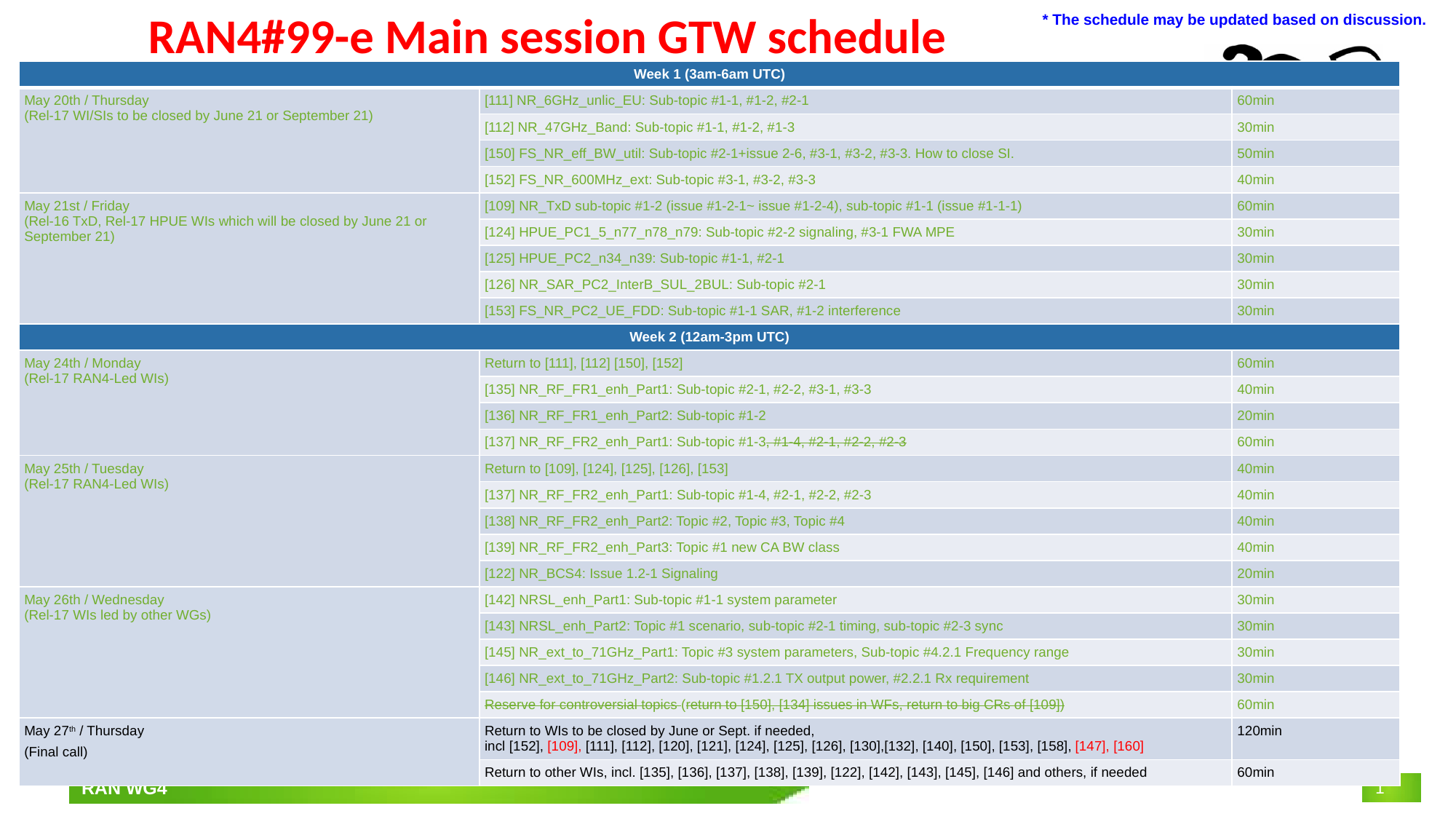

* The schedule may be updated based on discussion.
# RAN4#99-e Main session GTW schedule
| Week 1 (3am-6am UTC) |  |  |
| --- | --- | --- |
| May 20th / Thursday (Rel-17 WI/SIs to be closed by June 21 or September 21) | [111] NR\_6GHz\_unlic\_EU: Sub-topic #1-1, #1-2, #2-1 | 60min |
|  | [112] NR\_47GHz\_Band: Sub-topic #1-1, #1-2, #1-3 | 30min |
|  | [150] FS\_NR\_eff\_BW\_util: Sub-topic #2-1+issue 2-6, #3-1, #3-2, #3-3. How to close SI. | 50min |
|  | [152] FS\_NR\_600MHz\_ext: Sub-topic #3-1, #3-2, #3-3 | 40min |
| May 21st / Friday (Rel-16 TxD, Rel-17 HPUE WIs which will be closed by June 21 or September 21) | [109] NR\_TxD sub-topic #1-2 (issue #1-2-1~ issue #1-2-4), sub-topic #1-1 (issue #1-1-1) | 60min |
|  | [124] HPUE\_PC1\_5\_n77\_n78\_n79: Sub-topic #2-2 signaling, #3-1 FWA MPE | 30min |
|  | [125] HPUE\_PC2\_n34\_n39: Sub-topic #1-1, #2-1 | 30min |
|  | [126] NR\_SAR\_PC2\_InterB\_SUL\_2BUL: Sub-topic #2-1 | 30min |
|  | [153] FS\_NR\_PC2\_UE\_FDD: Sub-topic #1-1 SAR, #1-2 interference | 30min |
| Week 2 (12am-3pm UTC) |  |  |
| May 24th / Monday (Rel-17 RAN4-Led WIs) | Return to [111], [112] [150], [152] | 60min |
|  | [135] NR\_RF\_FR1\_enh\_Part1: Sub-topic #2-1, #2-2, #3-1, #3-3 | 40min |
|  | [136] NR\_RF\_FR1\_enh\_Part2: Sub-topic #1-2 | 20min |
|  | [137] NR\_RF\_FR2\_enh\_Part1: Sub-topic #1-3, #1-4, #2-1, #2-2, #2-3 | 60min |
| May 25th / Tuesday (Rel-17 RAN4-Led WIs) | Return to [109], [124], [125], [126], [153] | 40min |
|  | [137] NR\_RF\_FR2\_enh\_Part1: Sub-topic #1-4, #2-1, #2-2, #2-3 | 40min |
|  | [138] NR\_RF\_FR2\_enh\_Part2: Topic #2, Topic #3, Topic #4 | 40min |
|  | [139] NR\_RF\_FR2\_enh\_Part3: Topic #1 new CA BW class | 40min |
|  | [122] NR\_BCS4: Issue 1.2-1 Signaling | 20min |
| May 26th / Wednesday (Rel-17 WIs led by other WGs) | [142] NRSL\_enh\_Part1: Sub-topic #1-1 system parameter | 30min |
|  | [143] NRSL\_enh\_Part2: Topic #1 scenario, sub-topic #2-1 timing, sub-topic #2-3 sync | 30min |
|  | [145] NR\_ext\_to\_71GHz\_Part1: Topic #3 system parameters, Sub-topic #4.2.1 Frequency range | 30min |
|  | [146] NR\_ext\_to\_71GHz\_Part2: Sub-topic #1.2.1 TX output power, #2.2.1 Rx requirement | 30min |
|  | Reserve for controversial topics (return to [150], [134] issues in WFs, return to big CRs of [109]) | 60min |
| May 27th / Thursday (Final call) | Return to WIs to be closed by June or Sept. if needed, incl [152], [109], [111], [112], [120], [121], [124], [125], [126], [130],[132], [140], [150], [153], [158], [147], [160] | 120min |
|  | Return to other WIs, incl. [135], [136], [137], [138], [139], [122], [142], [143], [145], [146] and others, if needed | 60min |